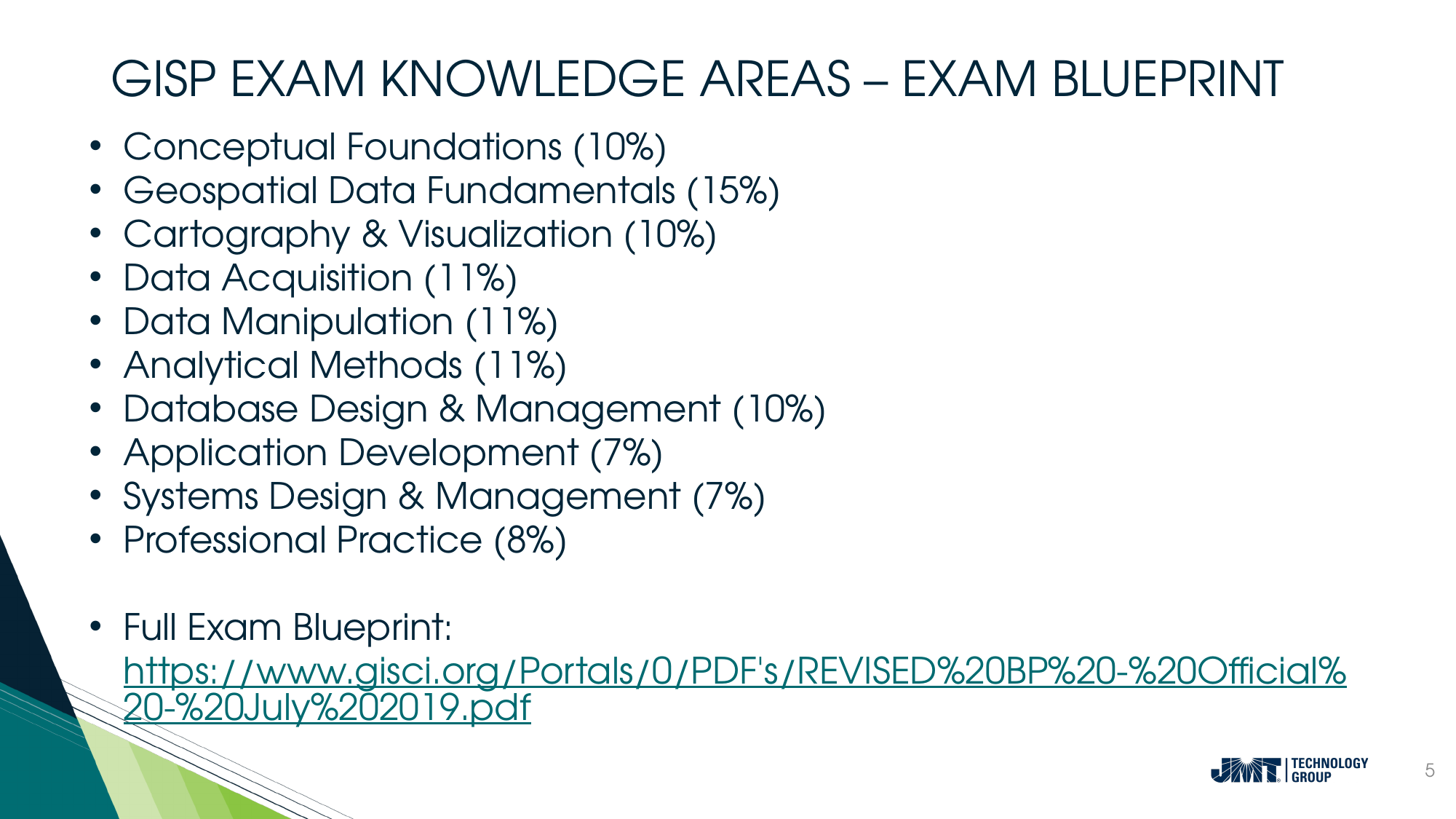

# GISP Exam Knowledge areas – Exam Blueprint

Conceptual Foundations (10%)
Geospatial Data Fundamentals (15%)
Cartography & Visualization (10%)
Data Acquisition (11%)
Data Manipulation (11%)
Analytical Methods (11%)
Database Design & Management (10%)
Application Development (7%)
Systems Design & Management (7%)
Professional Practice (8%)

Full Exam Blueprint: https://www.gisci.org/Portals/0/PDF's/REVISED%20BP%20-%20Official%20-%20July%202019.pdf

5